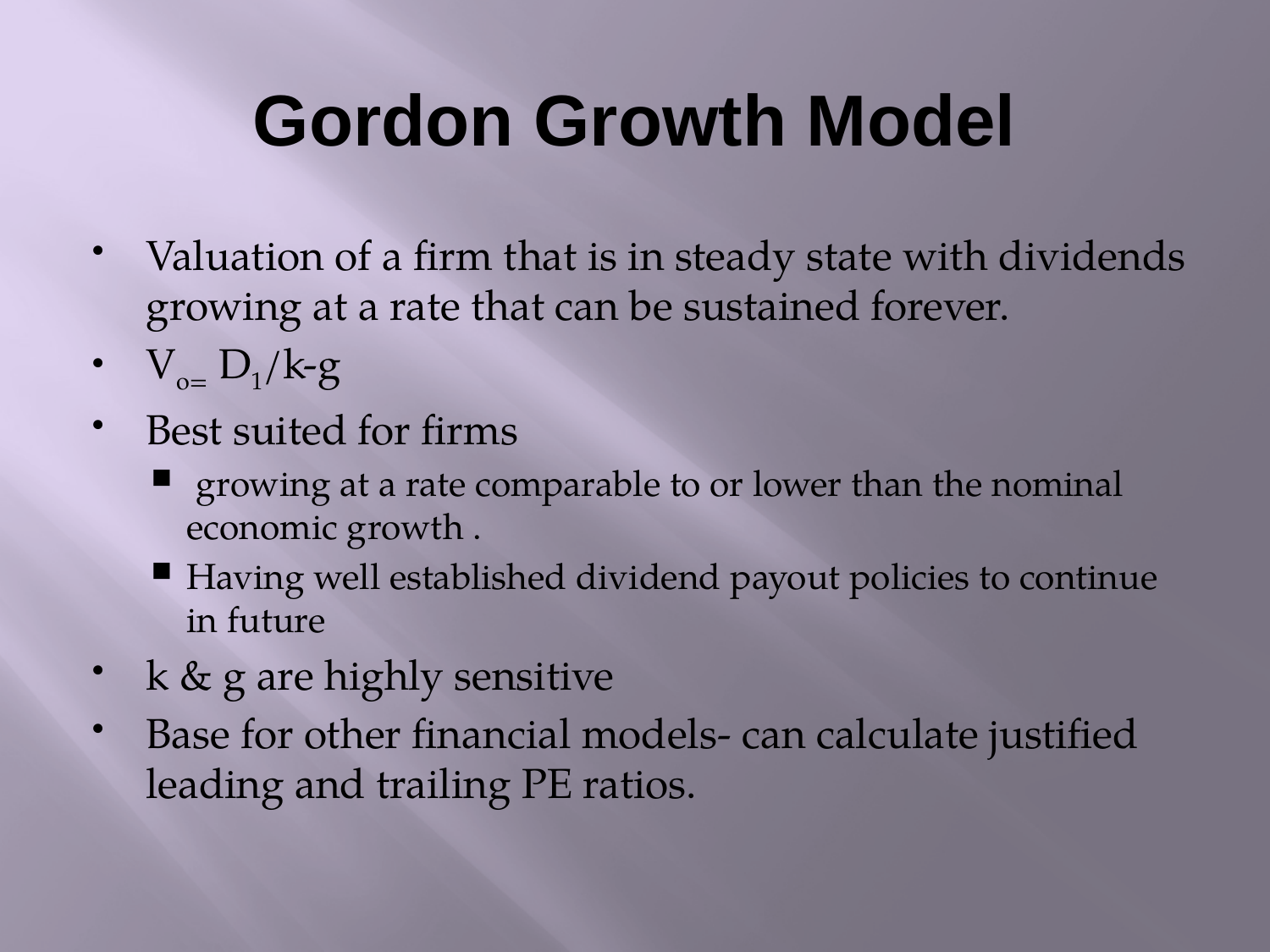

# Gordon Growth Model
Valuation of a firm that is in steady state with dividends growing at a rate that can be sustained forever.
Vo= D1/k-g
Best suited for firms
 growing at a rate comparable to or lower than the nominal economic growth .
Having well established dividend payout policies to continue in future
k & g are highly sensitive
Base for other financial models- can calculate justified leading and trailing PE ratios.